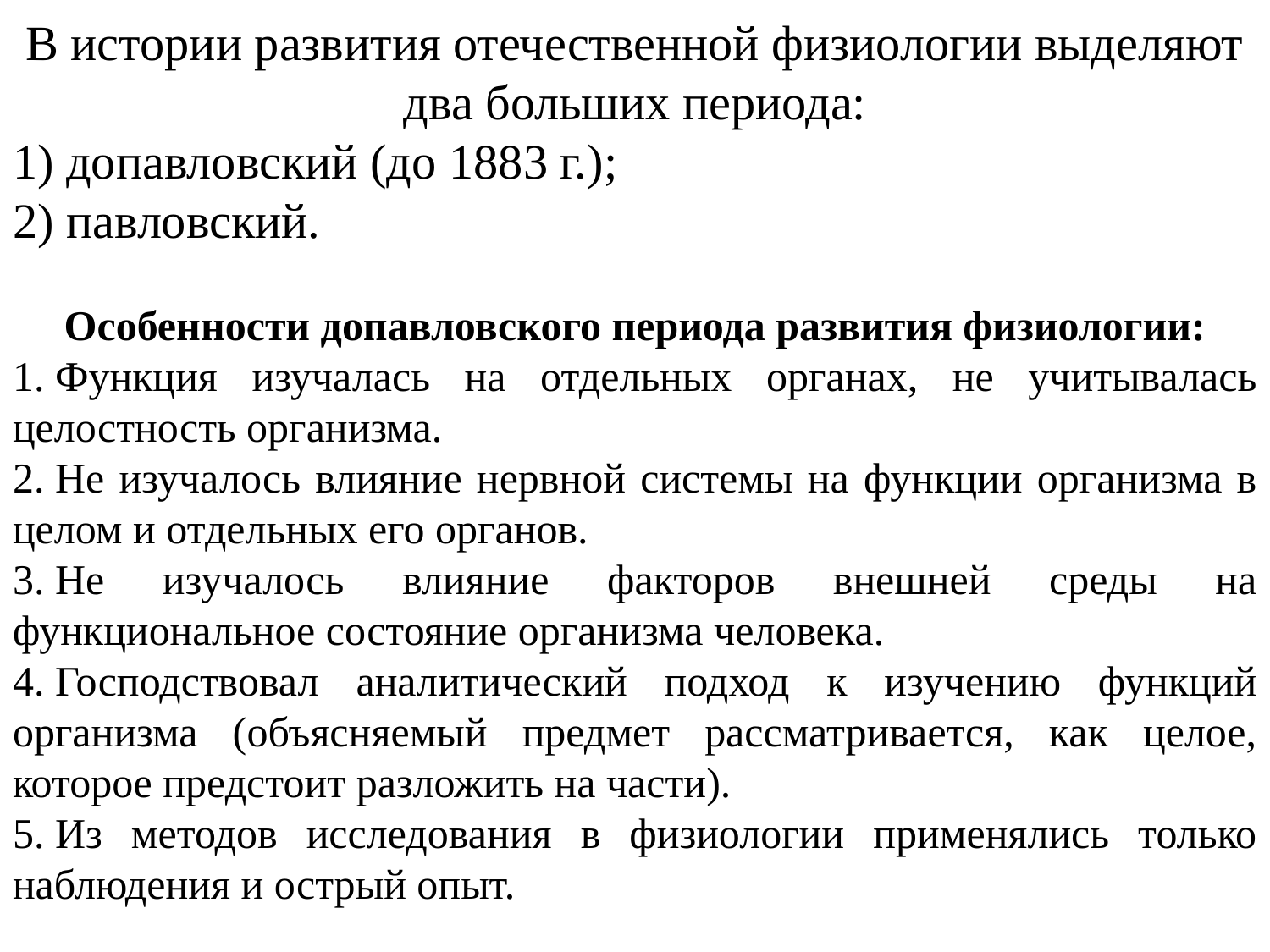

В истории развития отечественной физиологии выделяют два больших периода:
1) допавловский (до 1883 г.);
2) павловский.

Особенности допавловского периода развития физиологии:
1. Функция изучалась на отдельных органах, не учитывалась целостность организма.
2. Не изучалось влияние нервной системы на функции организма в целом и отдельных его органов.
3. Не изучалось влияние факторов внешней среды на функциональное состояние организма человека.
4. Господствовал аналитический подход к изучению функций организма (объясняемый предмет рассматривается, как целое, которое предстоит разложить на части).
5. Из методов исследования в физиологии применялись только наблюдения и острый опыт.